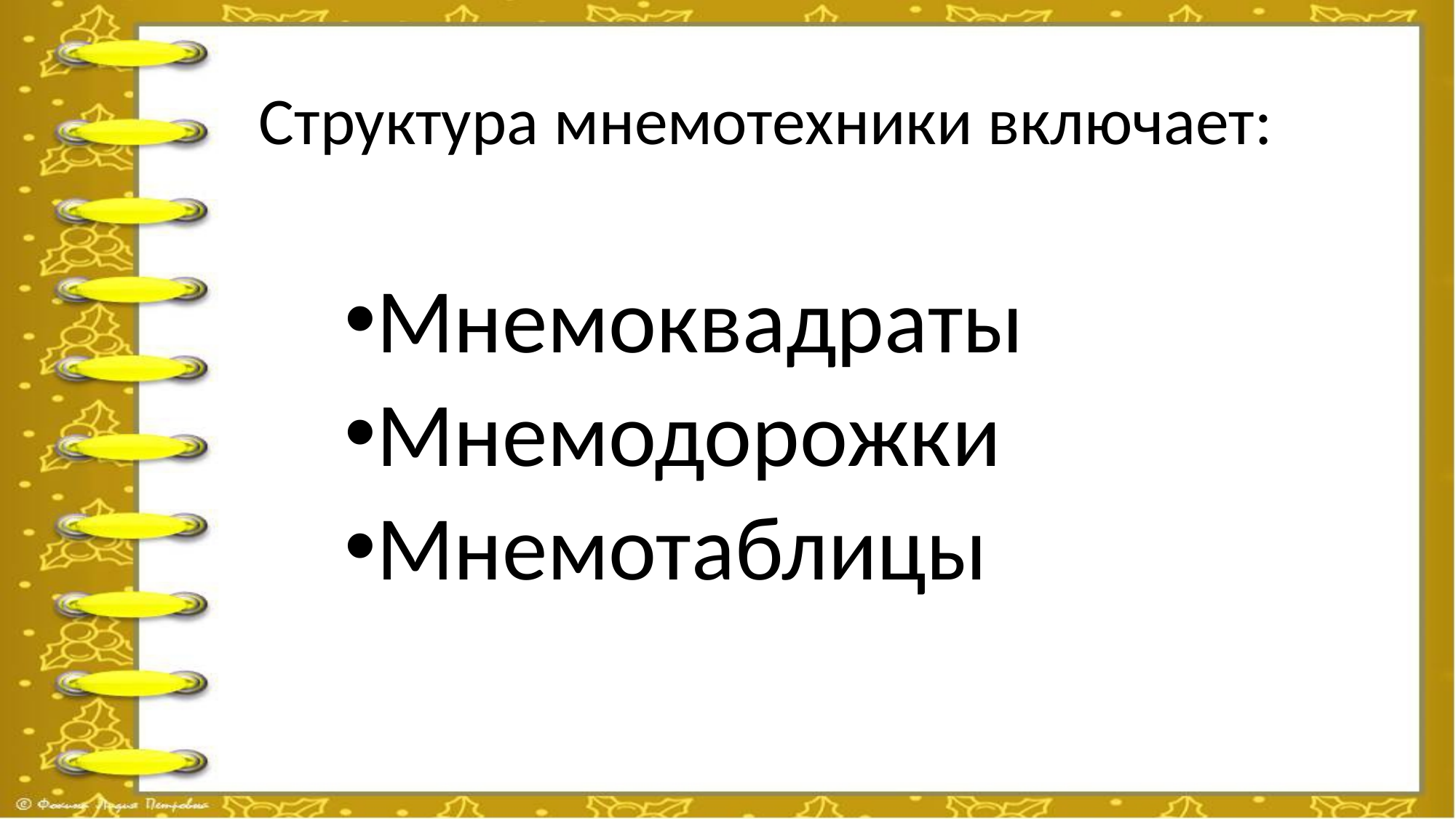

# Структура мнемотехники включает:
Мнемоквадраты
Мнемодорожки
Мнемотаблицы